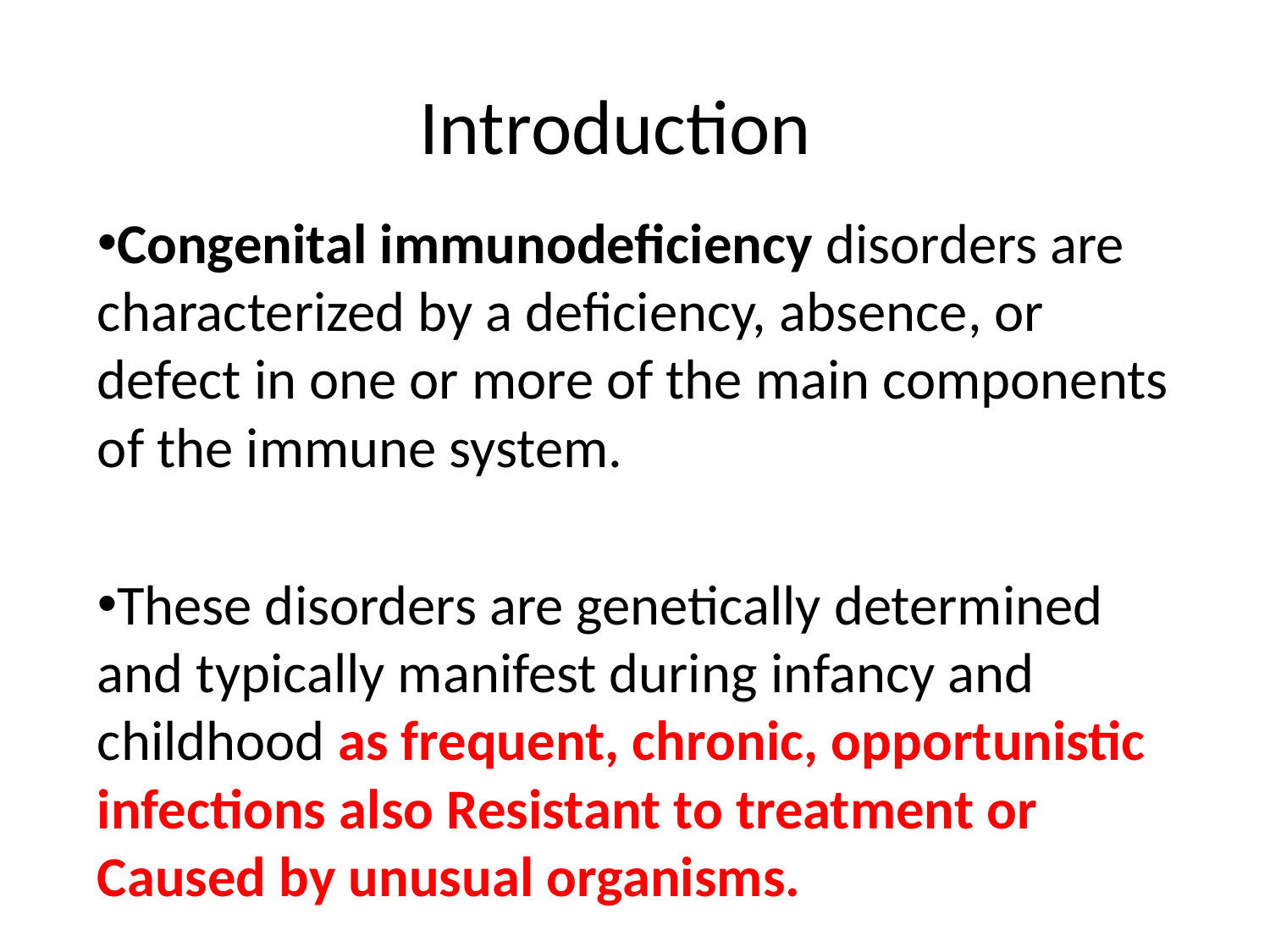

# Introduction
Congenital immunodeficiency disorders are characterized by a deficiency, absence, or defect in one or more of the main components of the immune system.

These disorders are genetically determined and typically manifest during infancy and childhood as frequent, chronic, opportunistic infections also Resistant to treatment or Caused by unusual organisms.